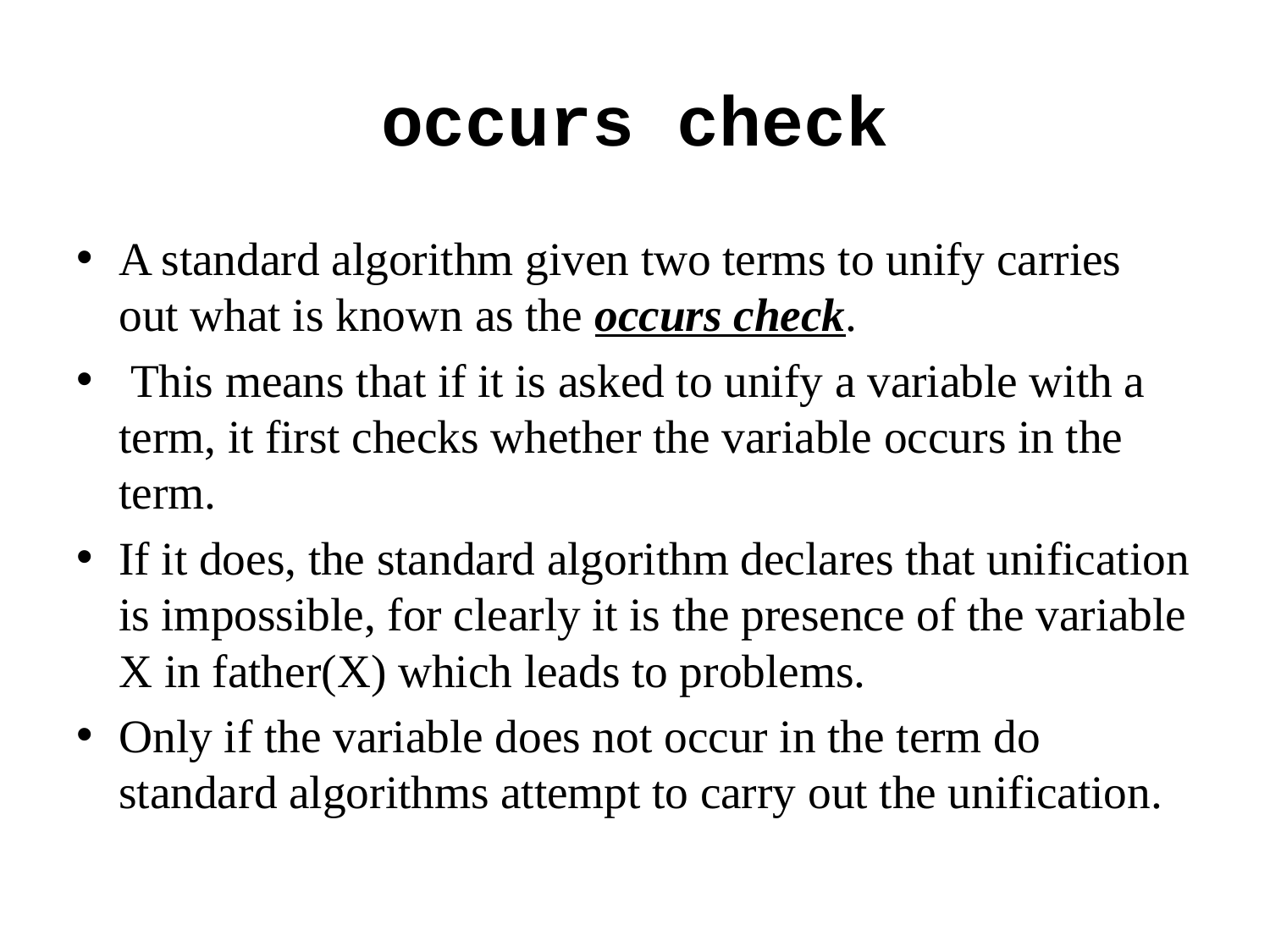

# occurs check
A standard algorithm given two terms to unify carries out what is known as the occurs check.
 This means that if it is asked to unify a variable with a term, it first checks whether the variable occurs in the term.
If it does, the standard algorithm declares that unification is impossible, for clearly it is the presence of the variable X in father(X) which leads to problems.
Only if the variable does not occur in the term do standard algorithms attempt to carry out the unification.